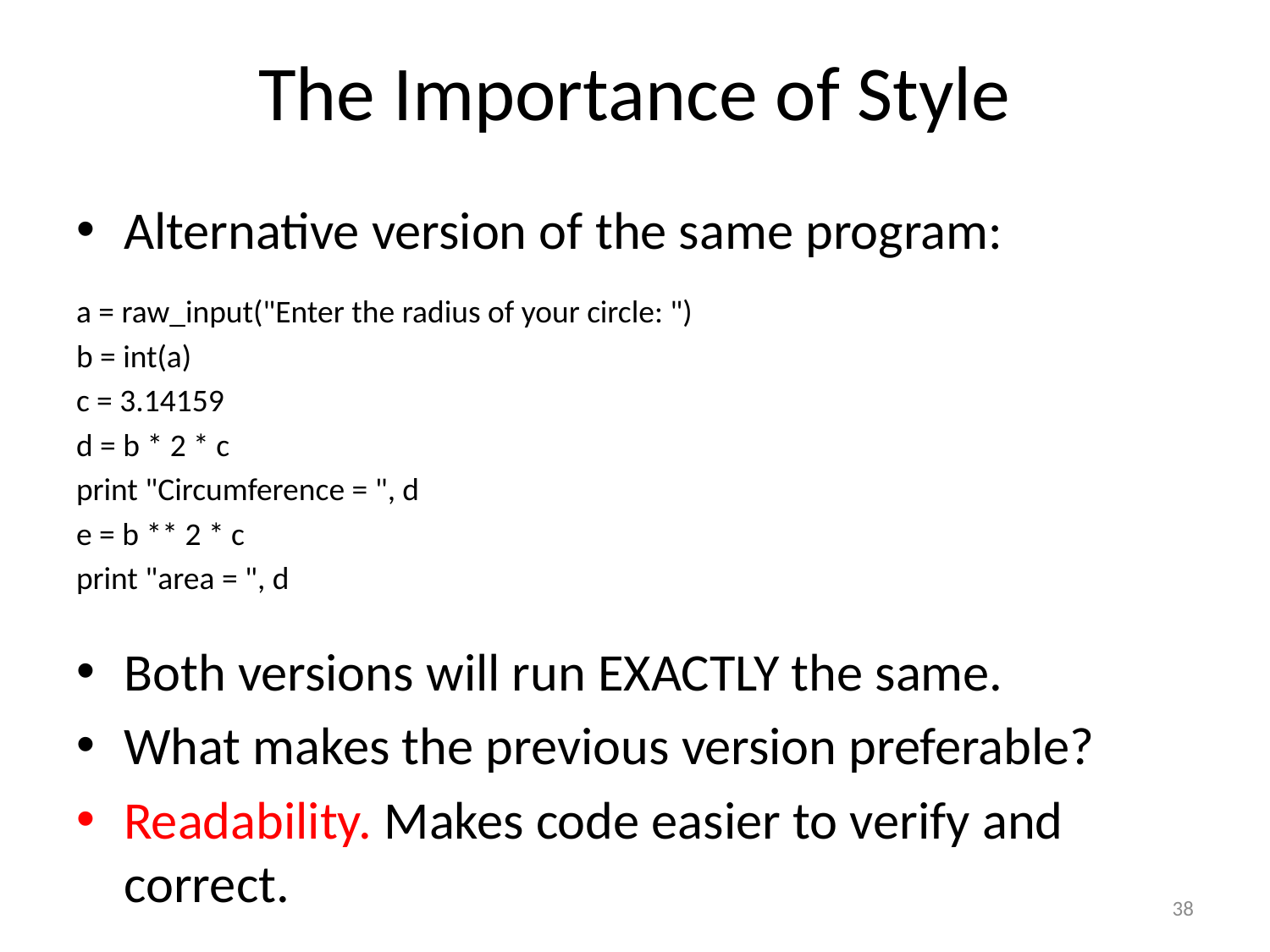

# The Importance of Style
Alternative version of the same program:

a = raw_input("Enter the radius of your circle: ")
b = int(a)
c = 3.14159
d = b * 2 * c
print "Circumference = ", d
e = b ** 2 * c
print "area = ", d
Both versions will run EXACTLY the same.
What makes the previous version preferable?
Readability. Makes code easier to verify and correct.
38